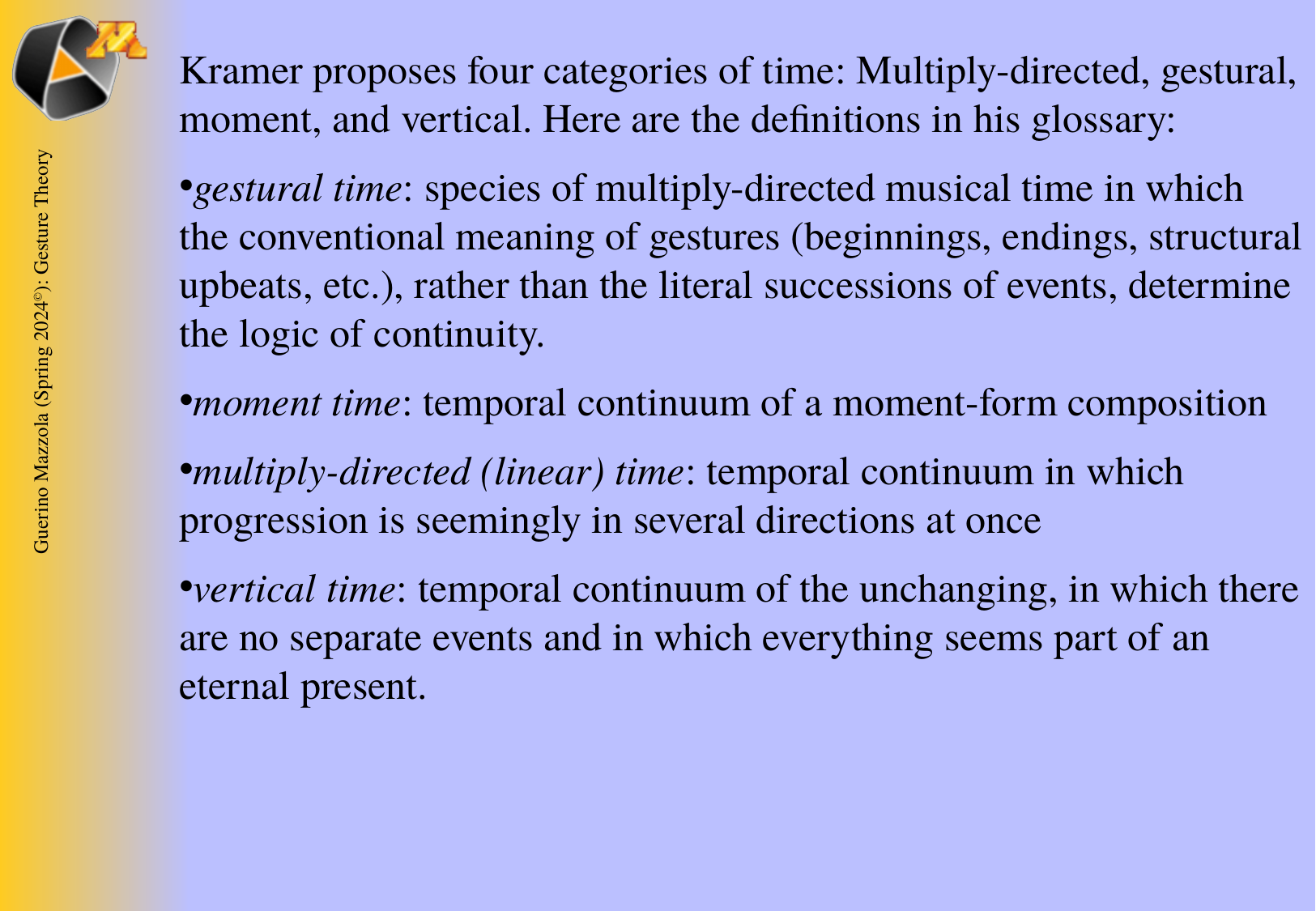

Kramer proposes four categories of time: Multiply-directed, gestural, moment, and vertical. Here are the definitions in his glossary:
gestural time: species of multiply-directed musical time in which the conventional meaning of gestures (beginnings, endings, structural upbeats, etc.), rather than the literal successions of events, determine the logic of continuity.
moment time: temporal continuum of a moment-form composition
multiply-directed (linear) time: temporal continuum in which progression is seemingly in several directions at once
vertical time: temporal continuum of the unchanging, in which there are no separate events and in which everything seems part of an eternal present.